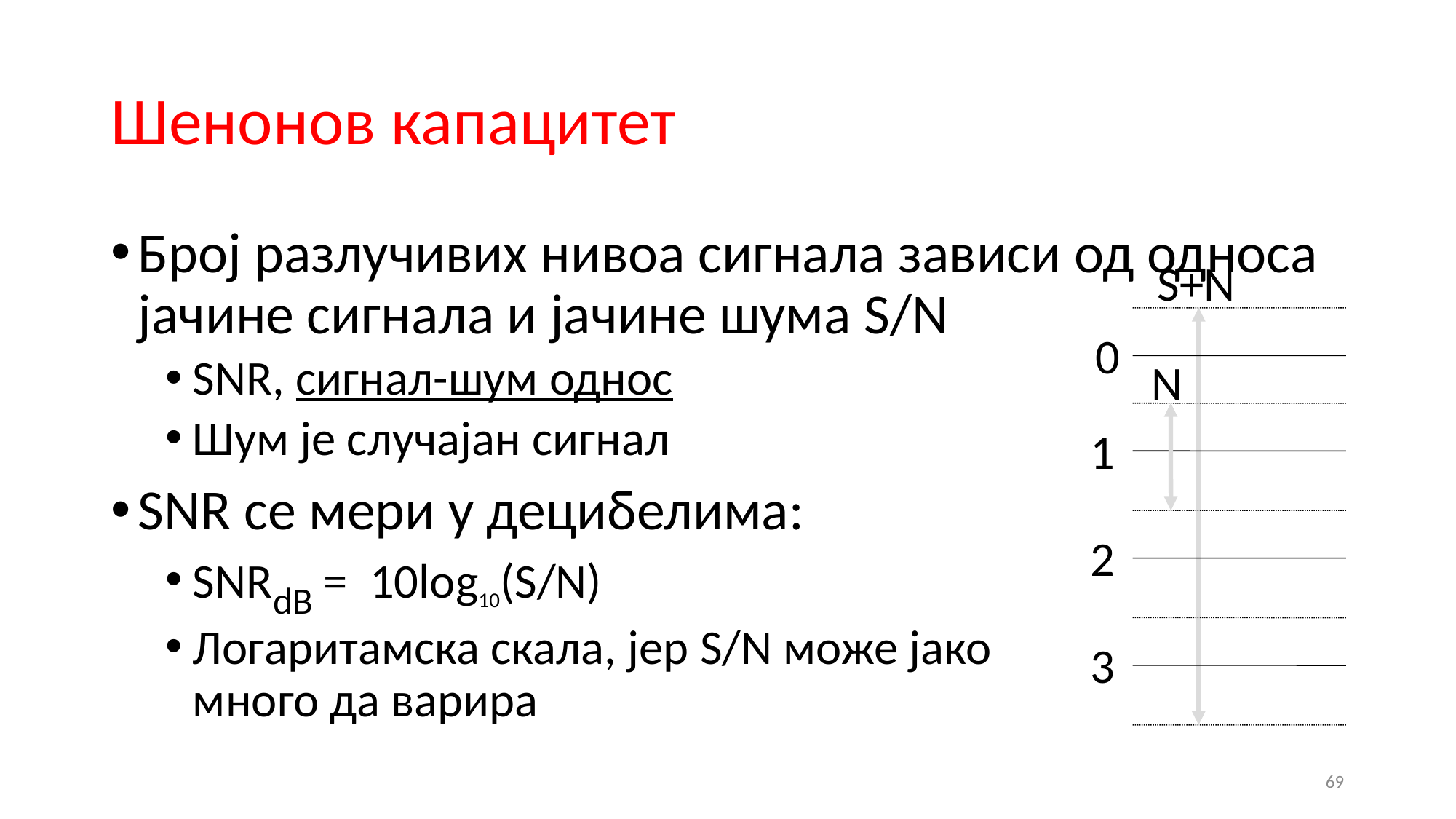

# Шенонов капацитет
Број разлучивих нивоа сигнала зависи од односа јачине сигнала и јачине шума S/N
SNR, сигнал-шум однос
Шум је случајан сигнал
SNR се мери у децибелима:
SNRdB =  10log10(S/N)
Логаритамска скала, јер S/N може јако
много да варира
S+N

0
N

1

2

3

69